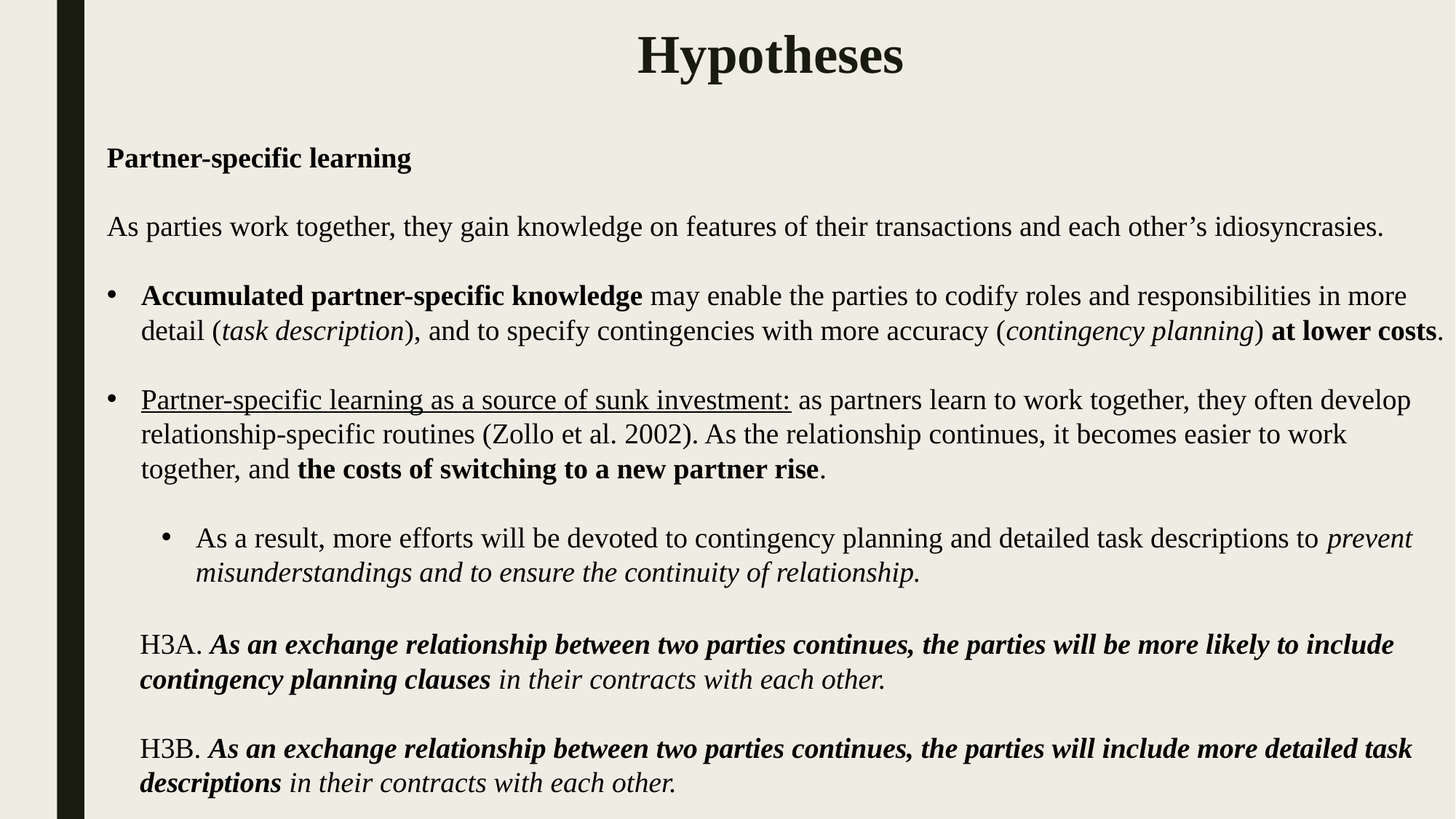

Hypotheses
Partner-specific learning

As parties work together, they gain knowledge on features of their transactions and each other’s idiosyncrasies.

Accumulated partner-specific knowledge may enable the parties to codify roles and responsibilities in more detail (task description), and to specify contingencies with more accuracy (contingency planning) at lower costs.

Partner-specific learning as a source of sunk investment: as partners learn to work together, they often develop relationship-specific routines (Zollo et al. 2002). As the relationship continues, it becomes easier to work together, and the costs of switching to a new partner rise.

As a result, more efforts will be devoted to contingency planning and detailed task descriptions to prevent misunderstandings and to ensure the continuity of relationship.
H3A. As an exchange relationship between two parties continues, the parties will be more likely to include contingency planning clauses in their contracts with each other.

H3B. As an exchange relationship between two parties continues, the parties will include more detailed task descriptions in their contracts with each other.